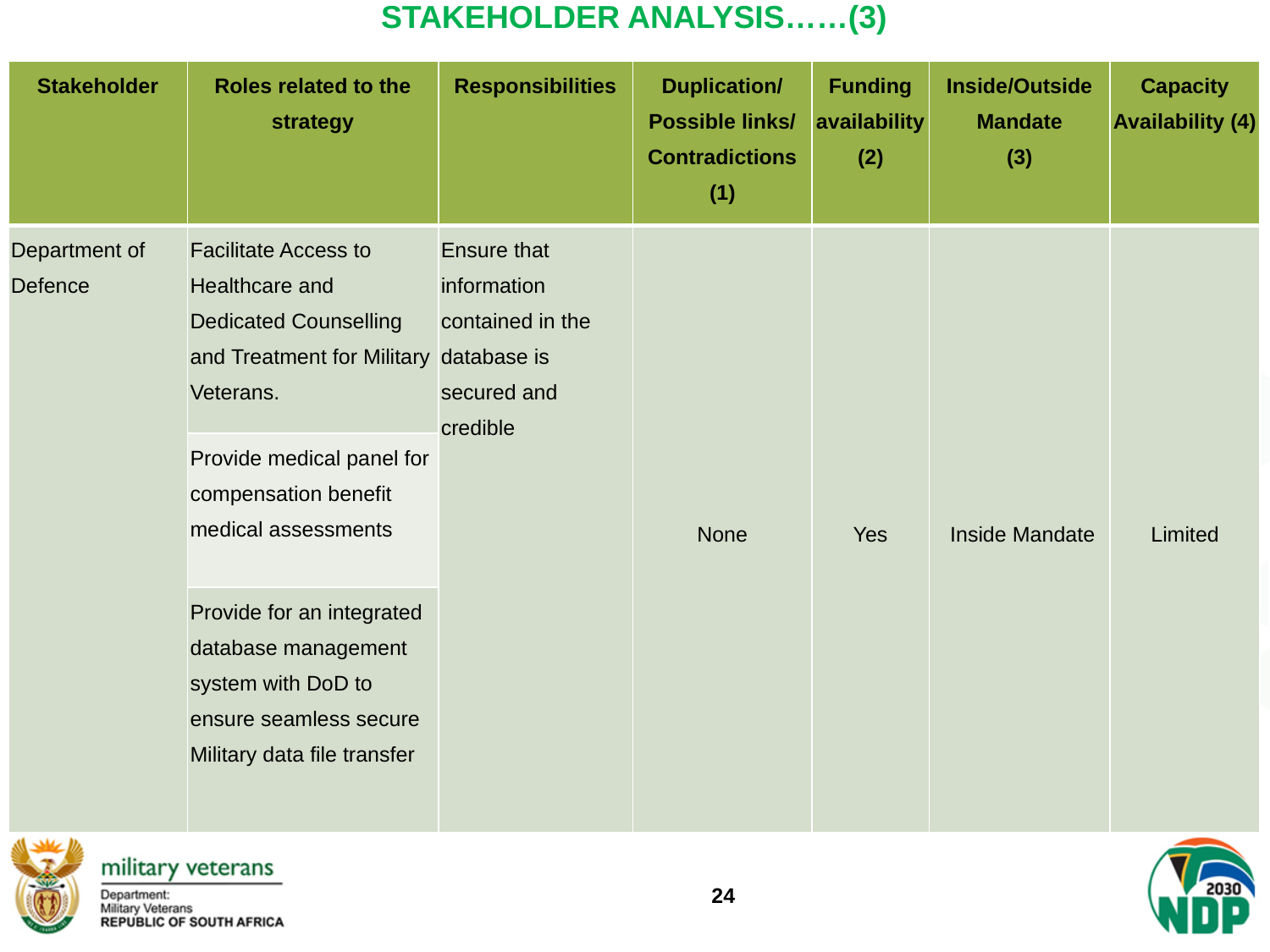

# STAKEHOLDER ANALYSIS……(3)

| Stakeholder | Roles related to the strategy | Responsibilities | Duplication/ Possible links/ Contradictions (1) | Funding availability (2) | Inside/Outside Mandate (3) | Capacity Availability (4) |
| --- | --- | --- | --- | --- | --- | --- |
| Department of Defence | Facilitate Access to Healthcare and Dedicated Counselling and Treatment for Military Veterans. | Ensure that information contained in the database is secured and credible | None | Yes | Inside Mandate | Limited |
|  | Provide medical panel for compensation benefit medical assessments |  |  |  |  |  |
|  | Provide for an integrated database management system with DoD to ensure seamless secure Military data file transfer |  |  |  |  |  |
24